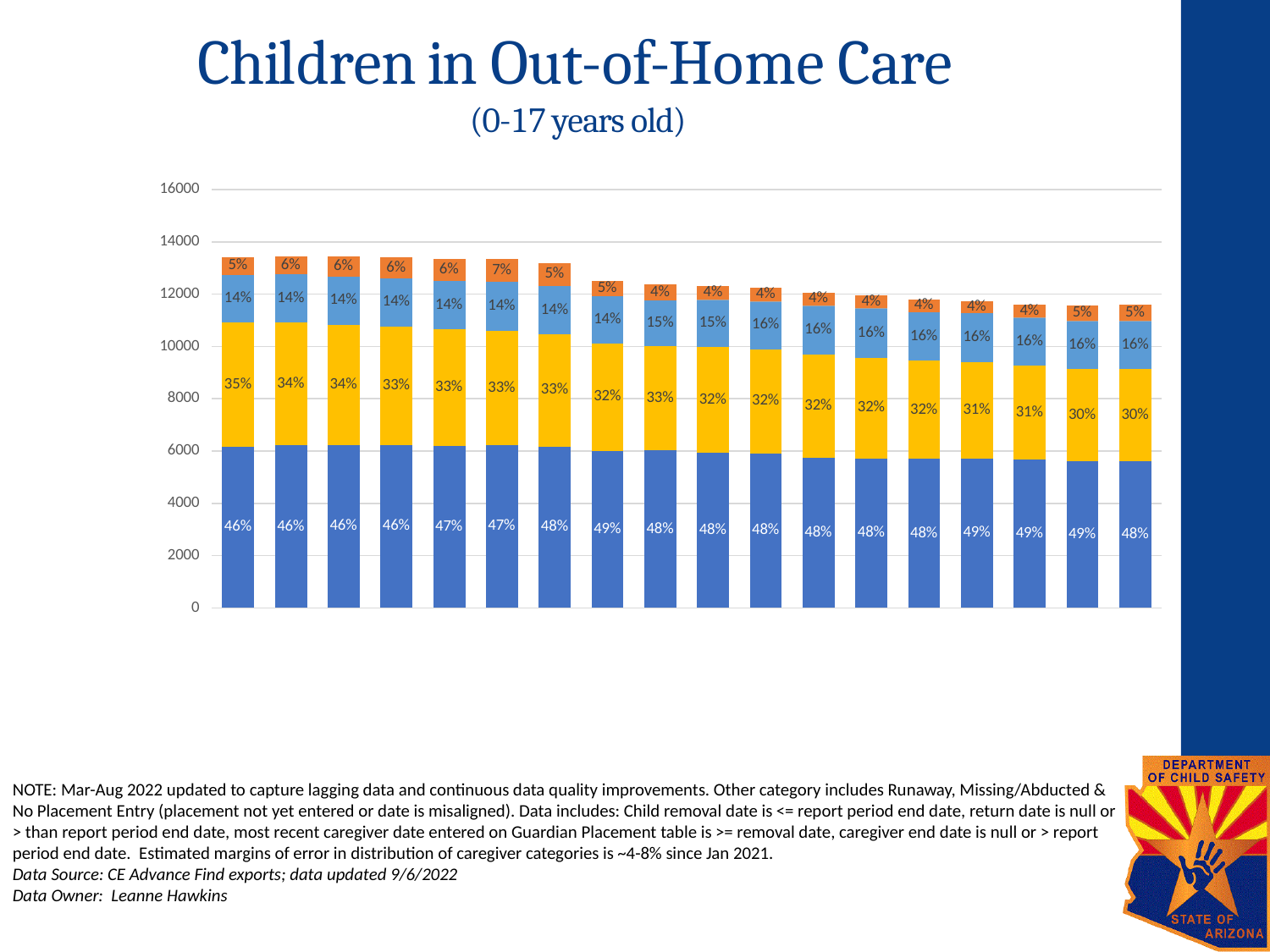

# Children in Out-of-Home Care (0-17 years old)

### Chart

| Category |     Unlicensed (Primarily Kinship) |     Foster Care |     Congregate Care |     Independent Living |     Other | Total in Out-of-Home Care |
|---|---|---|---|---|---|---|
| Apr 2021 | 6155.0 | 4749.0 | 1844.0 | None | 665.0 | 13413.0 |
| May 2021 | 6220.0 | 4687.0 | 1850.0 | None | 690.0 | 13447.0 |
| Jun 2021 | 6241.0 | 4596.0 | 1843.0 | None | 765.0 | 13445.0 |
| Jul 2021 | 6227.0 | 4538.0 | 1848.0 | None | 785.0 | 13398.0 |
| Aug 2021 | 6200.0 | 4467.0 | 1850.0 | None | 832.0 | 13349.0 |
| Sep 2021 | 6223.0 | 4375.0 | 1880.0 | None | 857.0 | 13335.0 |
| Oct 2021 | 6172.0 | 4303.0 | 1833.0 | None | 895.0 | 13203.0 |
| Nov 2021 | 6003.0 | 4121.0 | 1803.0 | None | 584.0 | 12511.0 |
| Dec 2021 | 6023.0 | 3991.0 | 1757.0 | None | 604.0 | 12375.0 |
| Jan 2022 | 5942.0 | 4045.0 | 1813.0 | 1.0 | 528.0 | 12329.0 |
| Feb 2022 | 5900.0 | 3994.0 | 1847.0 | 2.0 | 515.0 | 12258.0 |
| Mar 2022 | 5754.0 | 3932.0 | 1884.0 | 1.0 | 492.0 | 12063.0 |
| Apr 2022 | 5719.0 | 3848.0 | 1908.0 | 1.0 | 479.0 | 11955.0 |
| May 2022 | 5692.0 | 3762.0 | 1871.0 | 1.0 | 470.0 | 11796.0 |
| June 2022 | 5709.0 | 3685.0 | 1891.0 | None | 459.0 | 11744.0 |
| July 2022 | 5659.0 | 3605.0 | 1844.0 | 1.0 | 485.0 | 11594.0 |
| Aug 2022 | 5622.0 | 3519.0 | 1850.0 | 2.0 | 580.0 | 11573.0 |
| Sep 2022 | 5622.0 | 3519.0 | 1835.0 | 2.0 | 618.0 | 11596.0 |
NOTE: Mar-Aug 2022 updated to capture lagging data and continuous data quality improvements. Other category includes Runaway, Missing/Abducted & No Placement Entry (placement not yet entered or date is misaligned). Data includes: Child removal date is <= report period end date, return date is null or > than report period end date, most recent caregiver date entered on Guardian Placement table is >= removal date, caregiver end date is null or > report period end date.  Estimated margins of error in distribution of caregiver categories is ~4-8% since Jan 2021.
Data Source: CE Advance Find exports; data updated 9/6/2022
Data Owner:  Leanne Hawkins